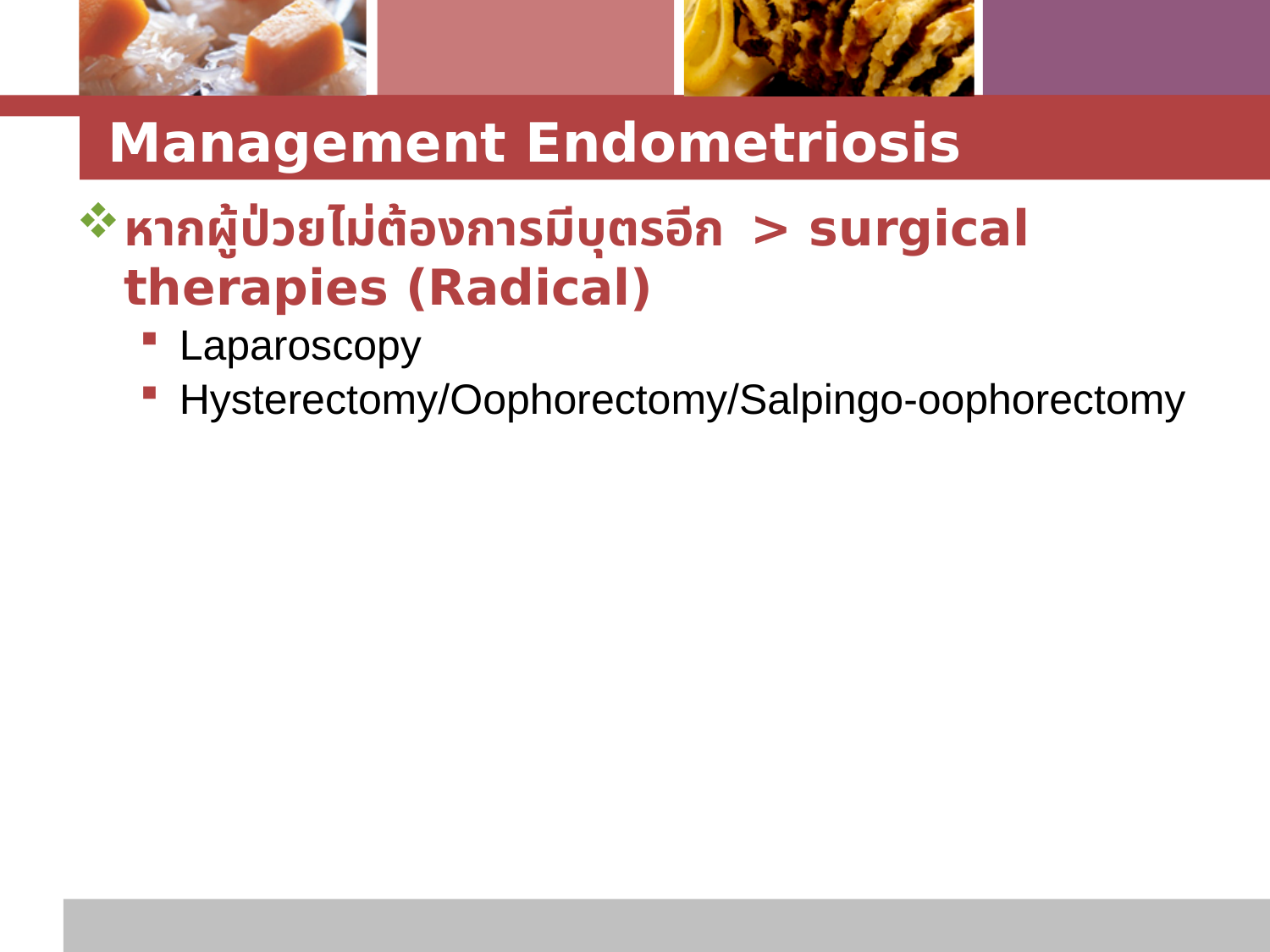

# Management Endometriosis
หากผู้ป่วยไม่ต้องการมีบุตรอีก  > surgical therapies (Radical)
Laparoscopy
Hysterectomy/Oophorectomy/Salpingo-oophorectomy